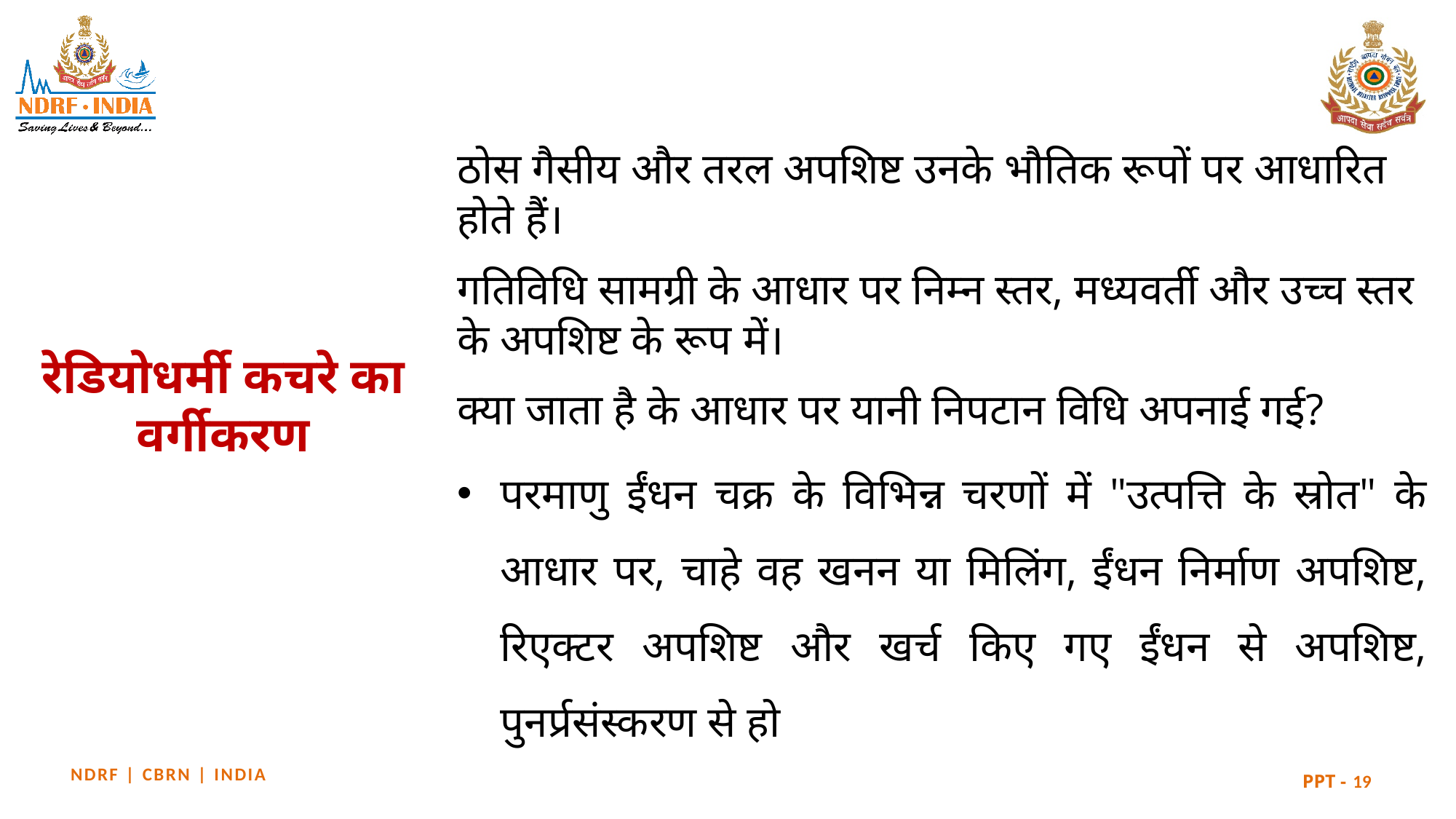

#
ठोस गैसीय और तरल अपशिष्ट उनके भौतिक रूपों पर आधारित होते हैं।
गतिविधि सामग्री के आधार पर निम्न स्तर, मध्यवर्ती और उच्च स्तर के अपशिष्ट के रूप में।
क्या जाता है के आधार पर यानी निपटान विधि अपनाई गई?
परमाणु ईंधन चक्र के विभिन्न चरणों में "उत्पत्ति के स्रोत" के आधार पर, चाहे वह खनन या मिलिंग, ईंधन निर्माण अपशिष्ट, रिएक्टर अपशिष्ट और खर्च किए गए ईंधन से अपशिष्ट, पुनर्प्रसंस्करण से हो
रेडियोधर्मी कचरे का वर्गीकरण
19